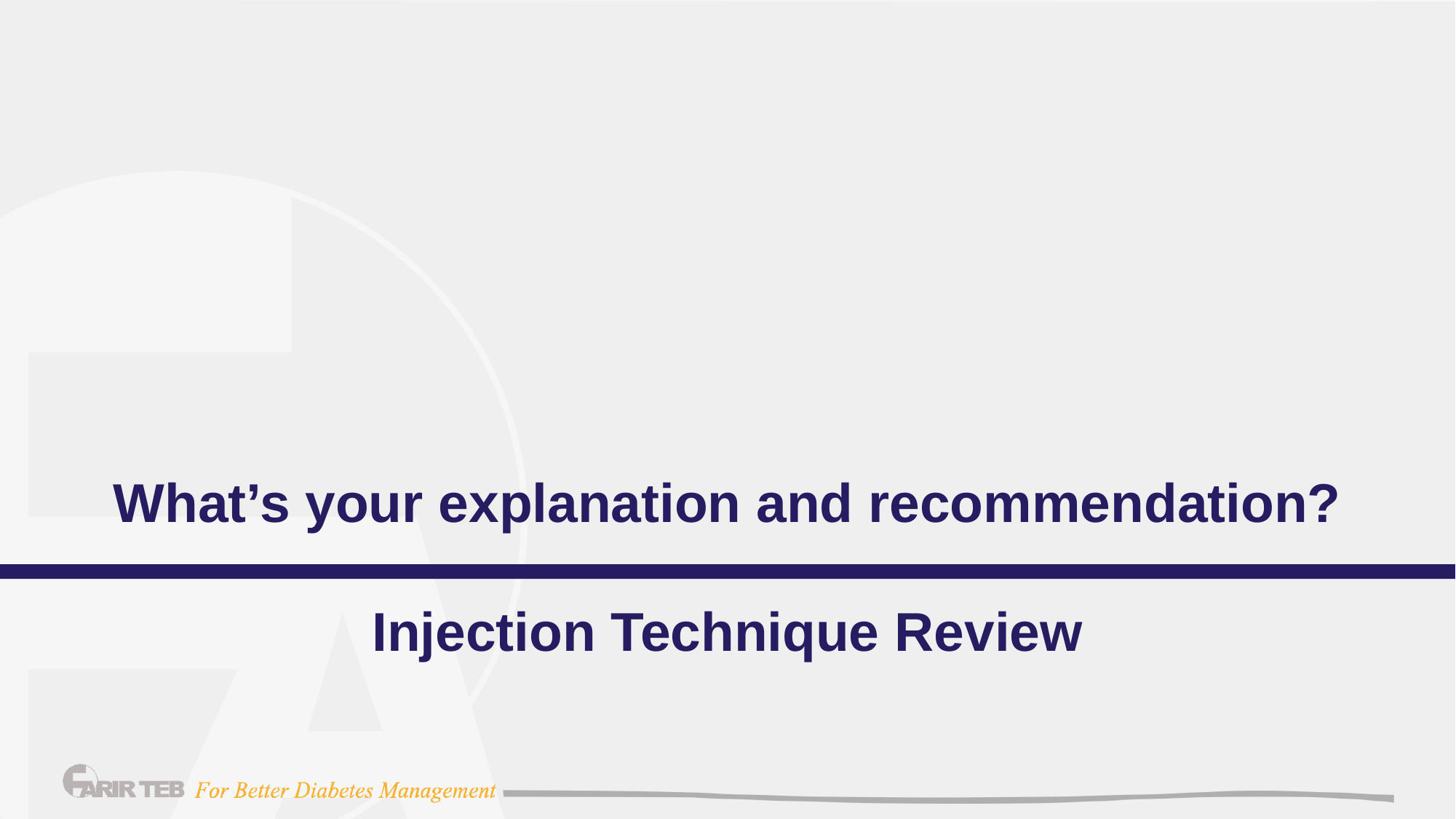

# What’s your explanation and recommendation?
Injection Technique Review